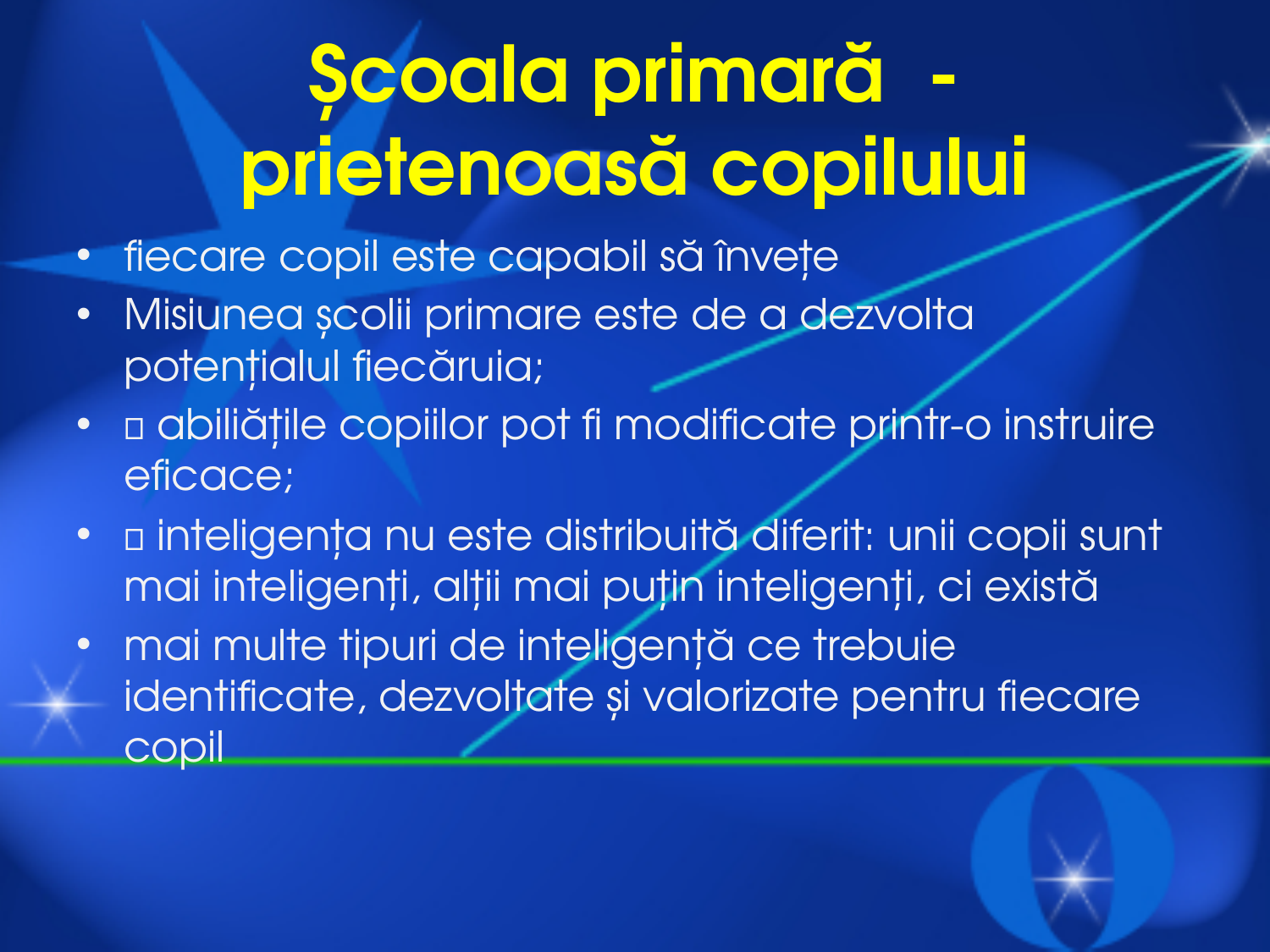

# Școala primară  - prietenoasă copilului
fiecare copil este capabil să învețe
Misiunea școlii primare este de a dezvolta potențialul fiecăruia;
􀂆 abiliățile copiilor pot fi modificate printr-o instruire eficace;
􀂆 inteligența nu este distribuită diferit: unii copii sunt mai inteligenți, alții mai puțin inteligenți, ci există
mai multe tipuri de inteligență ce trebuie identificate, dezvoltate și valorizate pentru fiecare copil